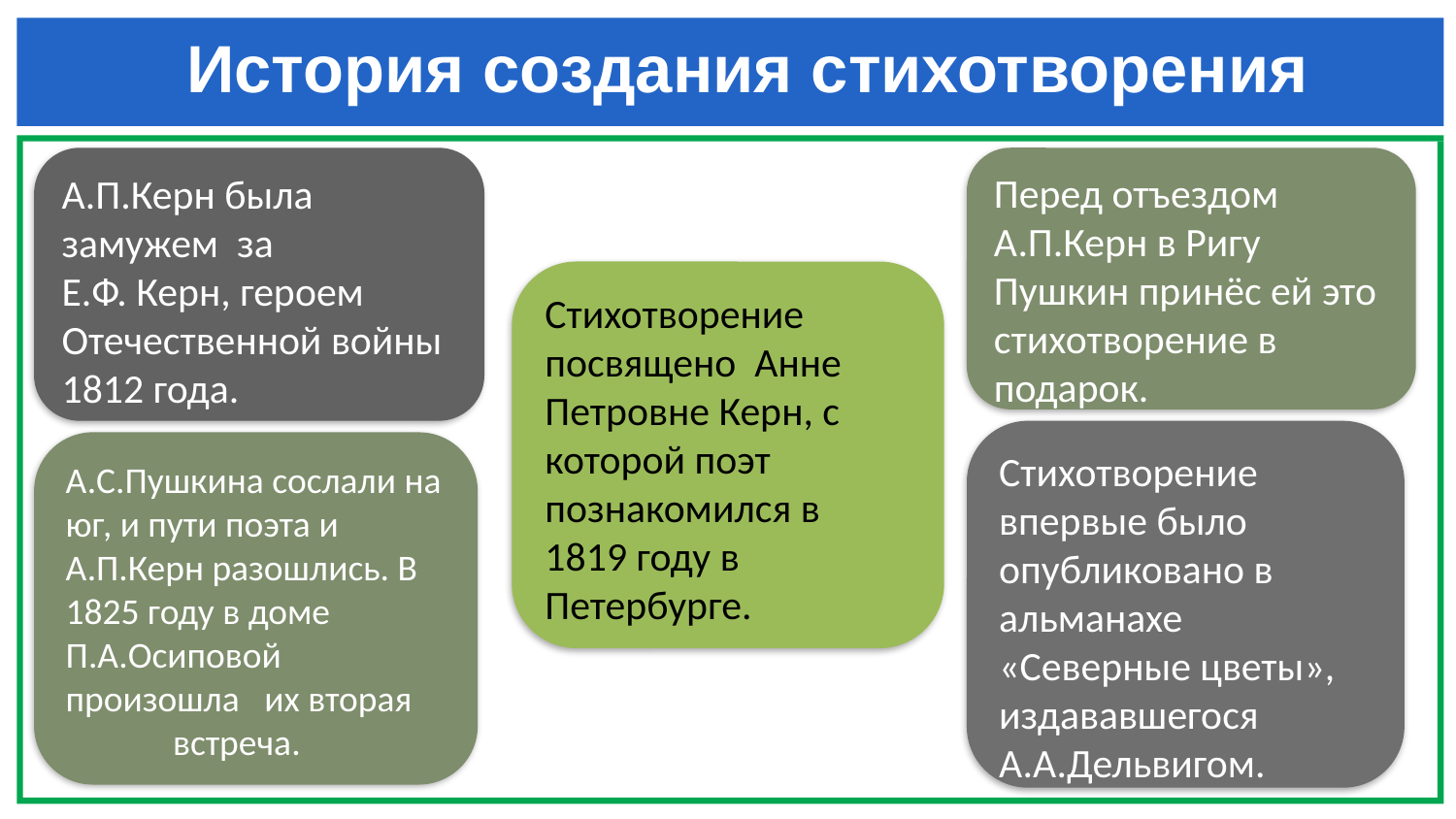

# История создания стихотворения
А.П.Керн была замужем  за
Е.Ф. Керн, героем Отечественной войны 1812 года.

Перед отъездом  А.П.Керн в Ригу Пушкин принёс ей это стихотворение в подарок.

Стихотворение посвящено  Анне Петровне Керн, с которой поэт познакомился в 1819 году в Петербурге.

Стихотворение впервые было опубликовано в альманахе «Северные цветы», издававшегося А.А.Дельвигом.

А.С.Пушкина сослали на юг, и пути поэта и А.П.Керн разошлись. В 1825 году в доме П.А.Осиповой произошла   их вторая
             встреча.